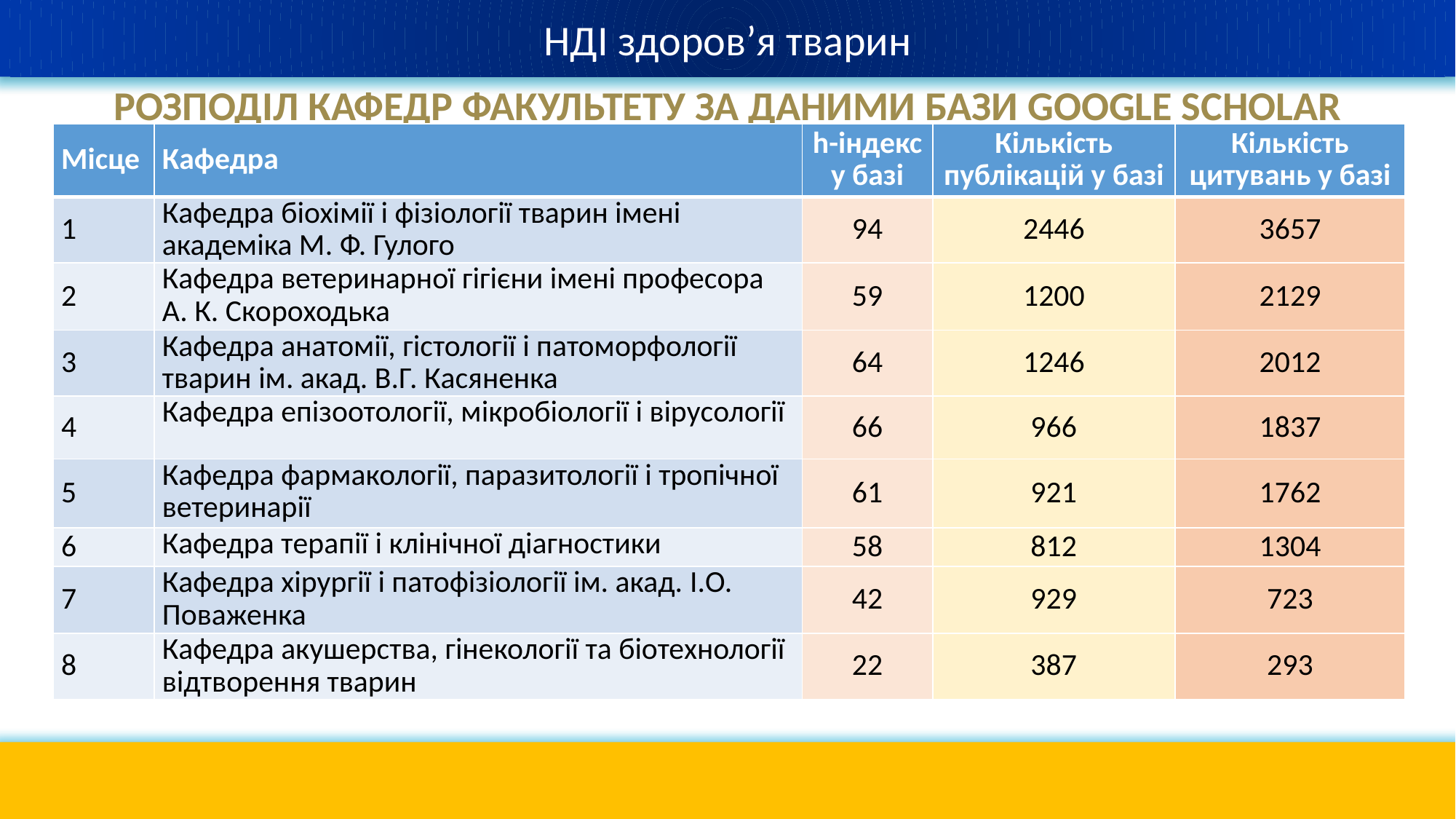

НДІ здоров’я тварин
# РОЗПОДІЛ КАФЕДР ФАКУЛЬТЕТУ ЗА ДАНИМИ БАЗИ GOOGLE SCHOLAR
| Місце | Кафедра | h-індекс у базі | Кількість публікацій у базі | Кількість цитувань у базі |
| --- | --- | --- | --- | --- |
| 1 | Кафедра біохімії і фізіології тварин імені академіка М. Ф. Гулого | 94 | 2446 | 3657 |
| 2 | Кафедра ветеринарної гігієни імені професора А. К. Скороходька | 59 | 1200 | 2129 |
| 3 | Кафедра анатомії, гістології і патоморфології тварин ім. акад. В.Г. Касяненка | 64 | 1246 | 2012 |
| 4 | Кафедра епізоотології, мікробіології і вірусології | 66 | 966 | 1837 |
| 5 | Кафедра фармакології, паразитології і тропічної ветеринарії | 61 | 921 | 1762 |
| 6 | Кафедра терапії і клінічної діагностики | 58 | 812 | 1304 |
| 7 | Кафедра хірургії і патофізіології ім. акад. І.О. Поваженка | 42 | 929 | 723 |
| 8 | Кафедра акушерства, гінекології та біотехнології відтворення тварин | 22 | 387 | 293 |